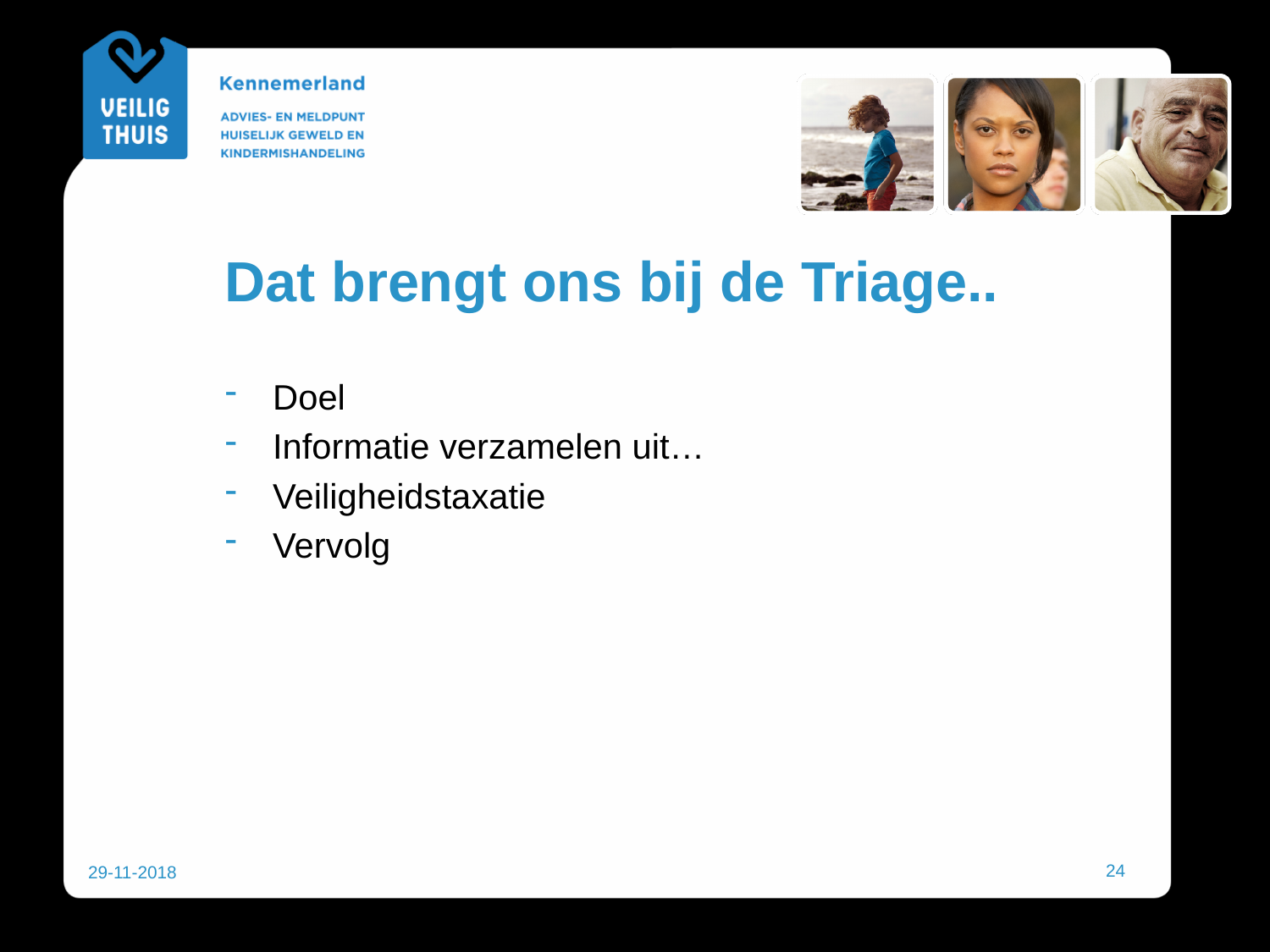

# Dat brengt ons bij de Triage..
Doel
Informatie verzamelen uit…
Veiligheidstaxatie
Vervolg
24
29-11-2018